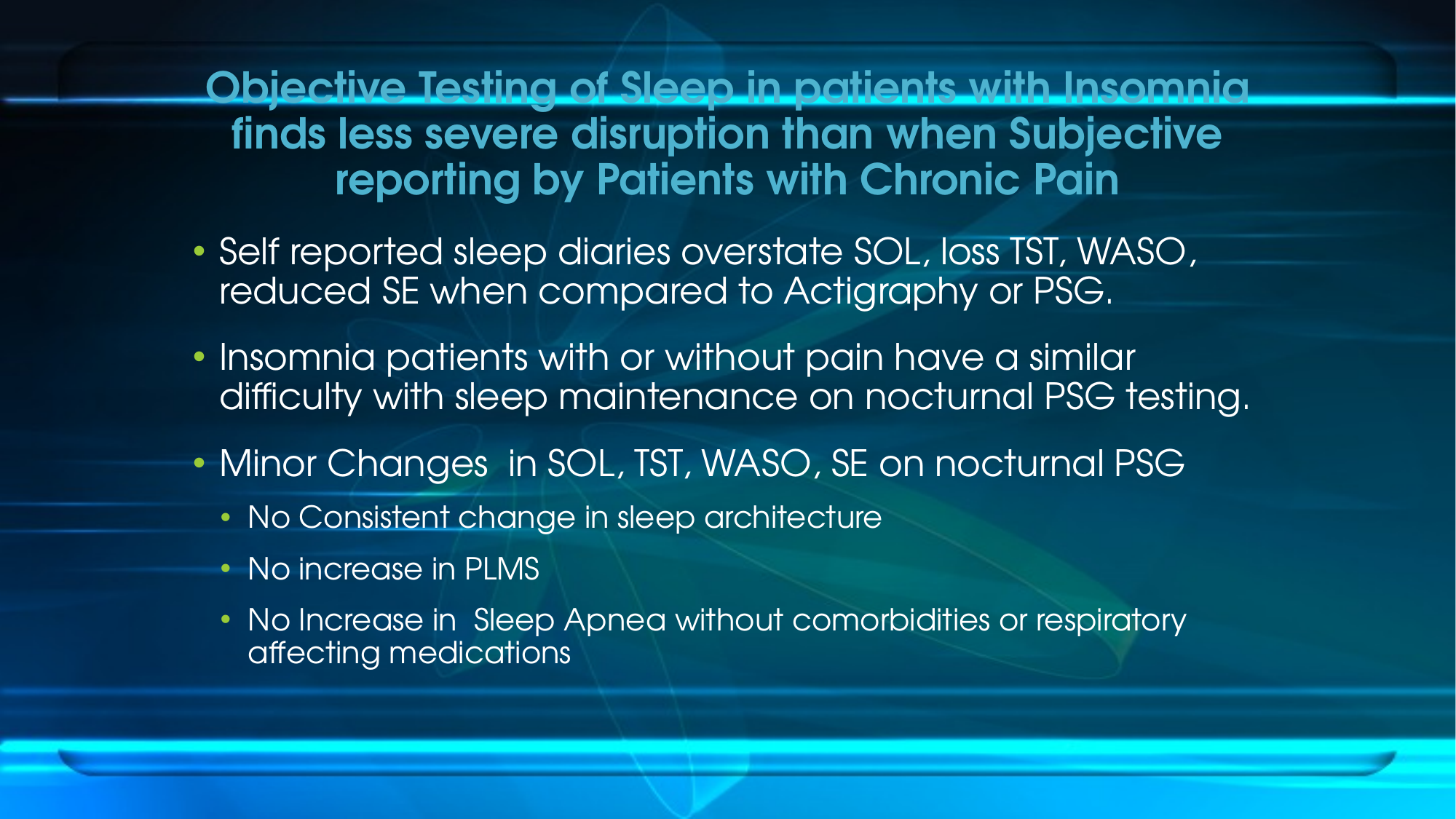

# Objective Testing of Sleep in patients with Insomnia finds less severe disruption than when Subjective reporting by Patients with Chronic Pain
Self reported sleep diaries overstate SOL, loss TST, WASO, reduced SE when compared to Actigraphy or PSG.
Insomnia patients with or without pain have a similar difficulty with sleep maintenance on nocturnal PSG testing.
Minor Changes  in SOL, TST, WASO, SE on nocturnal PSG
No Consistent change in sleep architecture
No increase in PLMS
No Increase in  Sleep Apnea without comorbidities or respiratory affecting medications